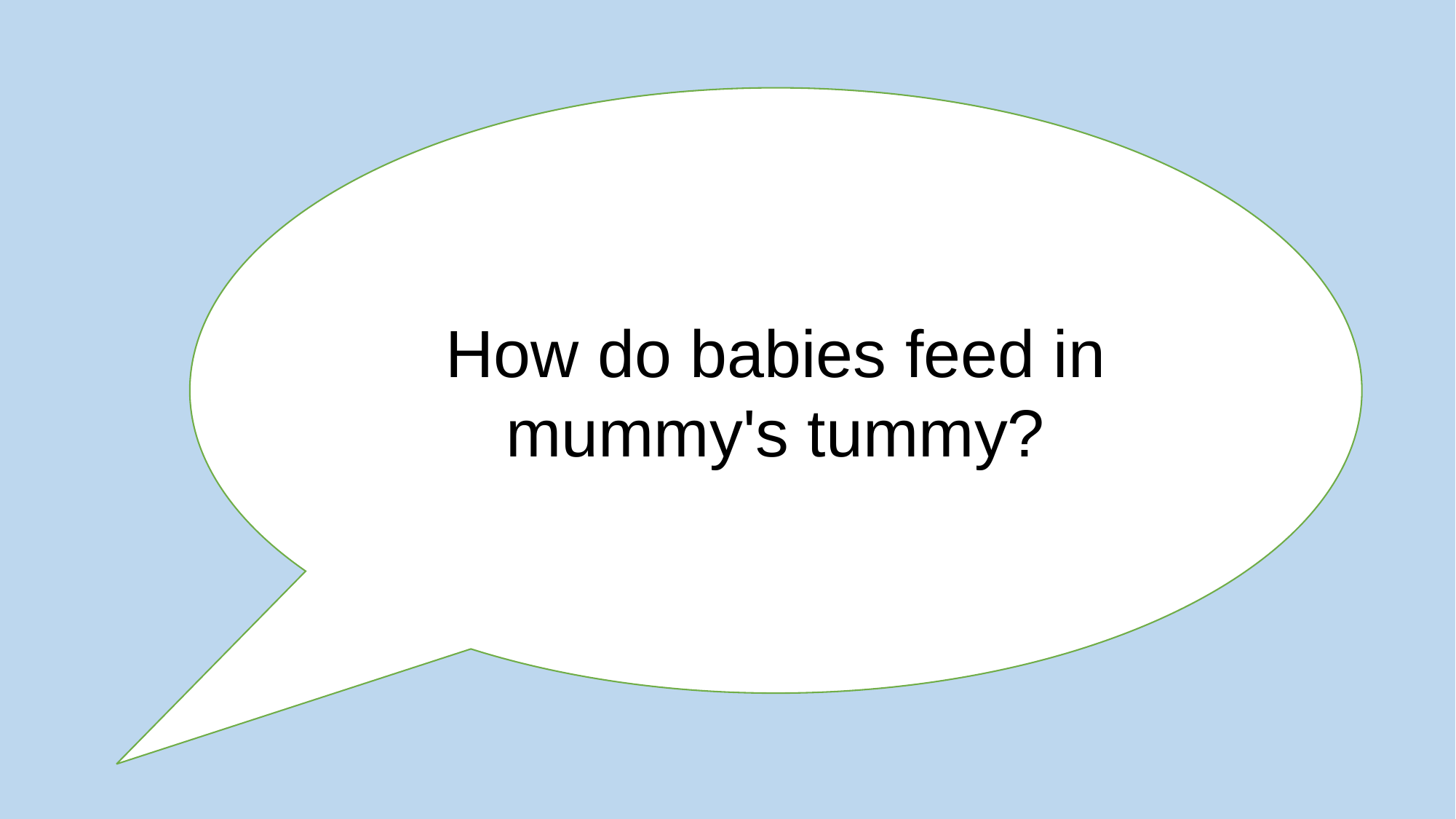

How do babies feed in mummy's tummy?